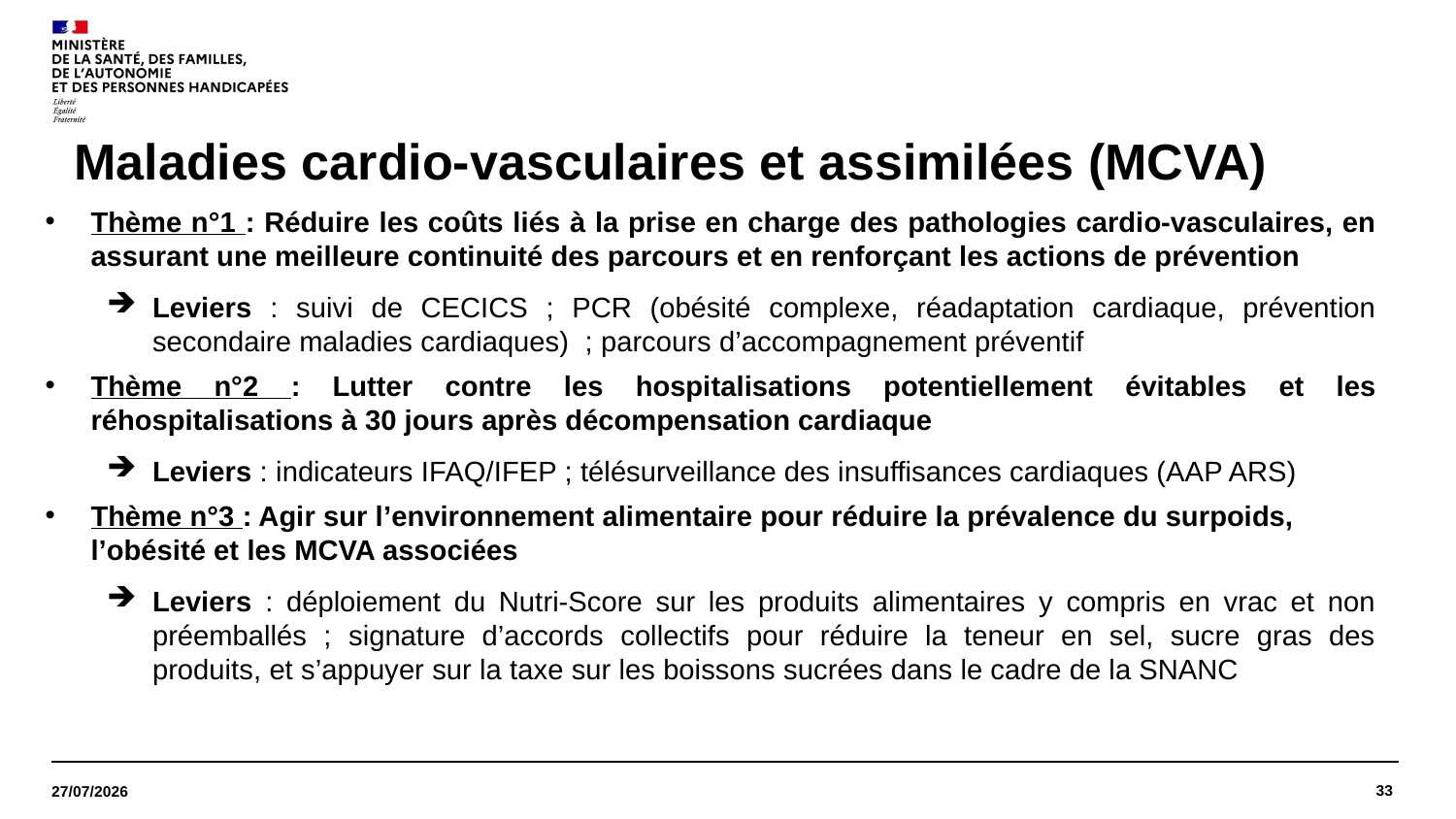

# Maladies cardio-vasculaires et assimilées (MCVA)
Thème n°1 : Réduire les coûts liés à la prise en charge des pathologies cardio-vasculaires, en assurant une meilleure continuité des parcours et en renforçant les actions de prévention
Leviers : suivi de CECICS ; PCR (obésité complexe, réadaptation cardiaque, prévention secondaire maladies cardiaques)  ; parcours d’accompagnement préventif
Thème n°2 : Lutter contre les hospitalisations potentiellement évitables et les réhospitalisations à 30 jours après décompensation cardiaque
Leviers : indicateurs IFAQ/IFEP ; télésurveillance des insuffisances cardiaques (AAP ARS)
Thème n°3 : Agir sur l’environnement alimentaire pour réduire la prévalence du surpoids, l’obésité et les MCVA associées
Leviers : déploiement du Nutri-Score sur les produits alimentaires y compris en vrac et non préemballés ; signature d’accords collectifs pour réduire la teneur en sel, sucre gras des produits, et s’appuyer sur la taxe sur les boissons sucrées dans le cadre de la SNANC

33
27/07/2026